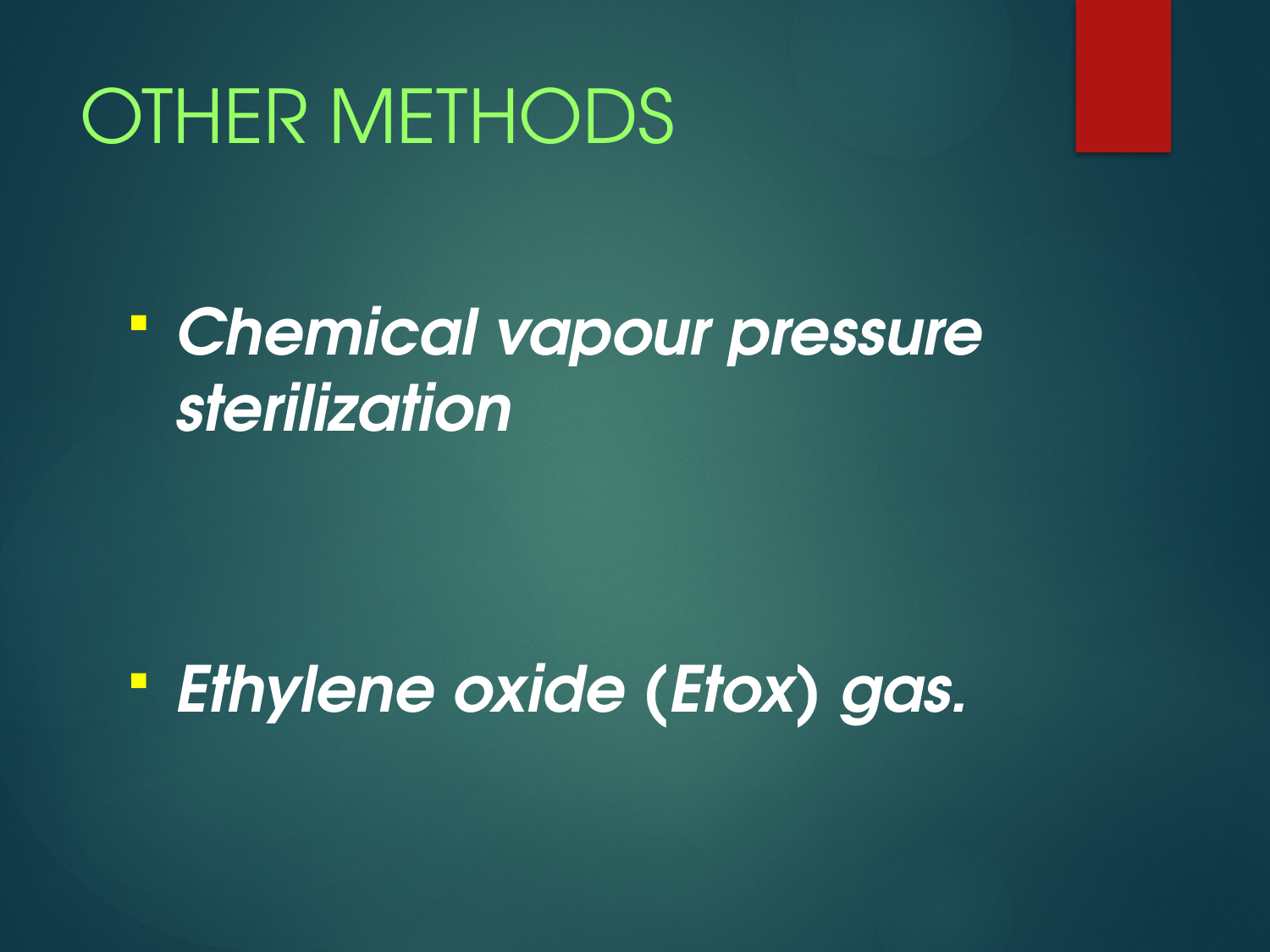

# OTHER METHODS
Chemical vapour pressure sterilization

Ethylene oxide (Etox) gas.